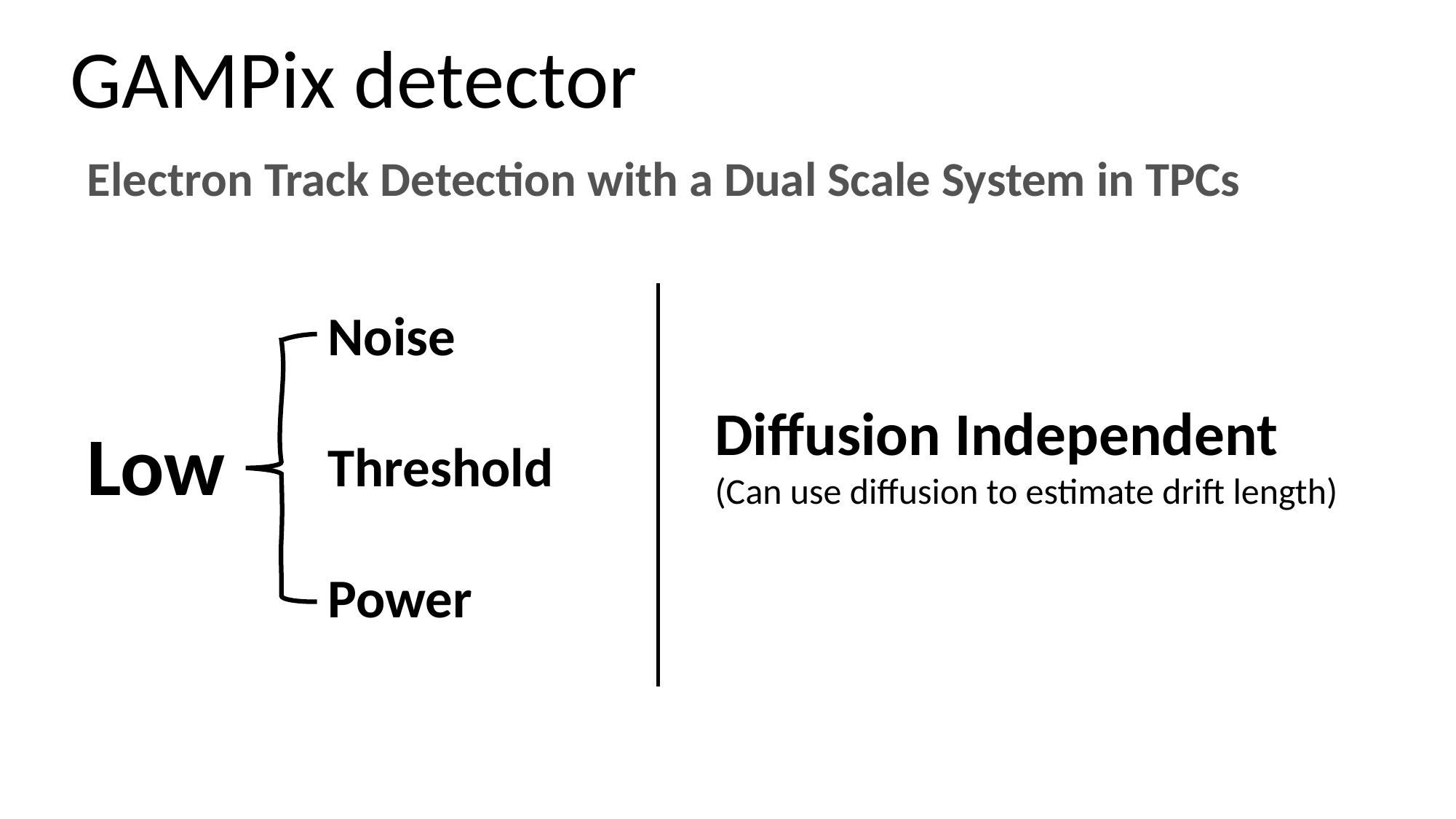

# GAMPix detector
Electron Track Detection with a Dual Scale System in TPCs

Low

Noise

Threshold

Power

Diffusion Independent
(Can use diffusion to estimate drift length)